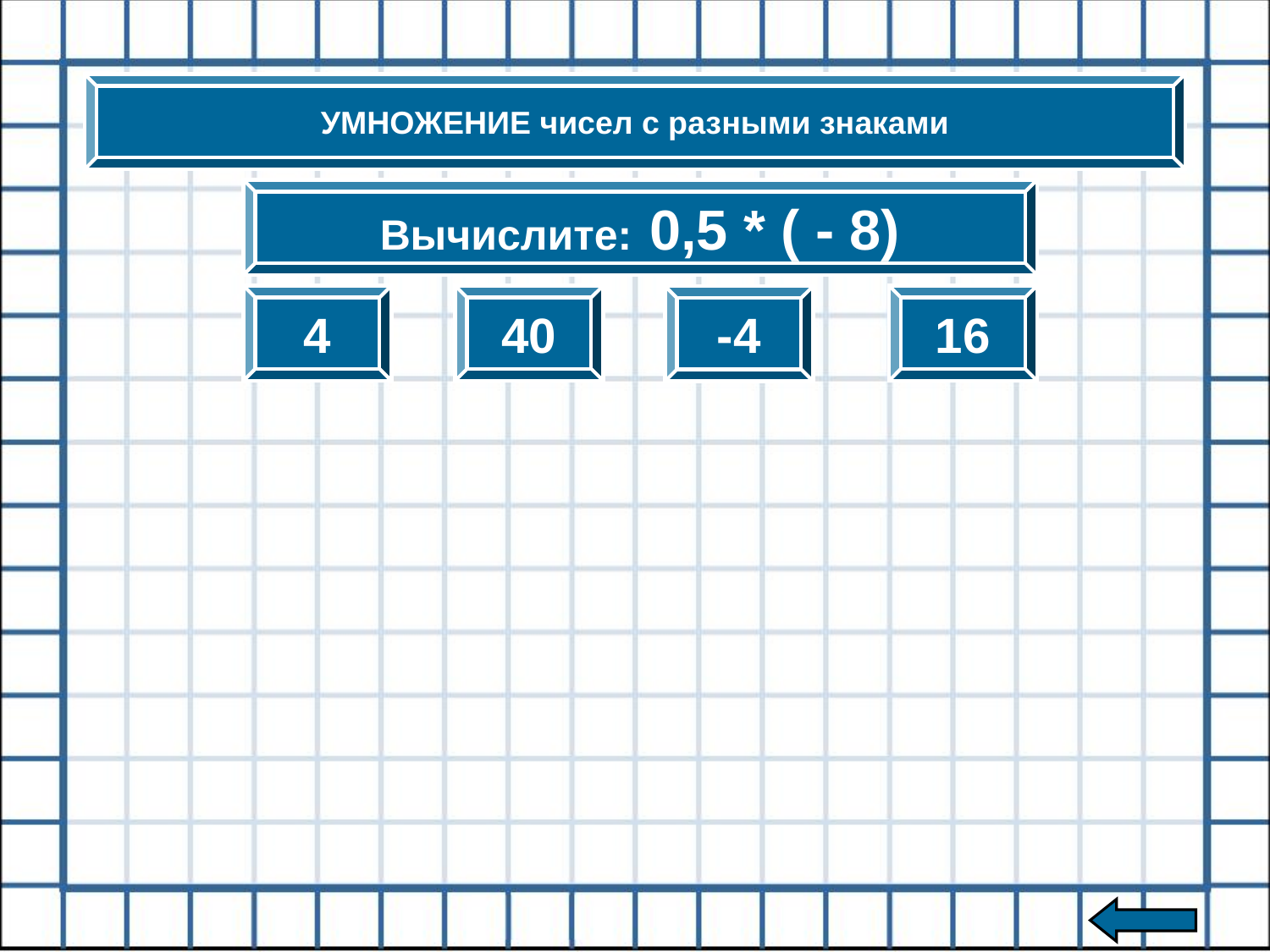

УМНОЖЕНИЕ чисел с разными знаками
Вычислите:  0,5 * ( - 8)
4
40
16
-4